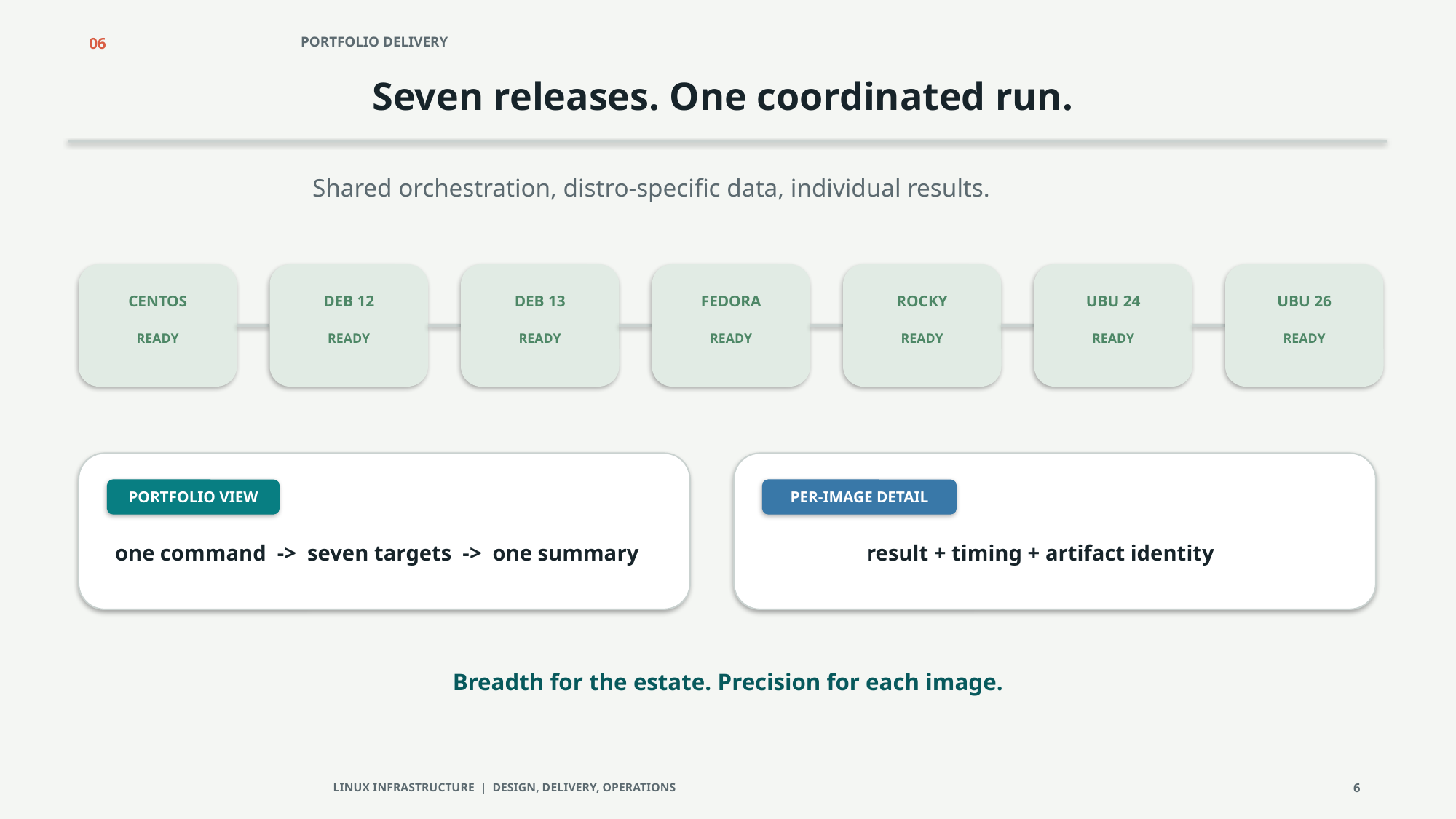

06
PORTFOLIO DELIVERY
Seven releases. One coordinated run.

Shared orchestration, distro-specific data, individual results.

CENTOS
DEB 12
DEB 13
FEDORA
ROCKY
UBU 24
UBU 26
READY
READY
READY
READY
READY
READY
READY

PORTFOLIO VIEW
PER-IMAGE DETAIL
one command  ->  seven targets  ->  one summary
result + timing + artifact identity
Breadth for the estate. Precision for each image.
LINUX INFRASTRUCTURE  |  DESIGN, DELIVERY, OPERATIONS
6